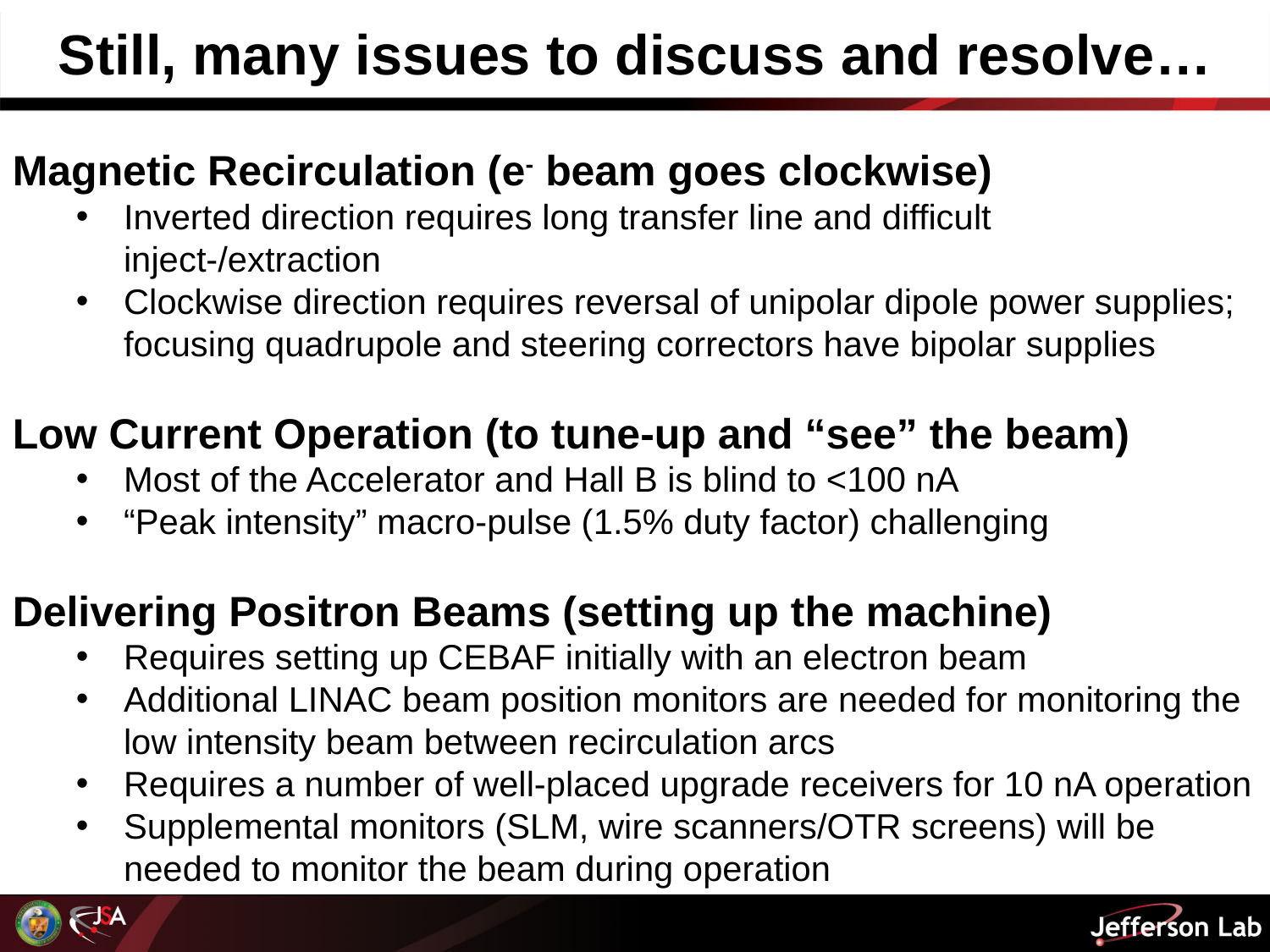

Still, many issues to discuss and resolve…
Magnetic Recirculation (e- beam goes clockwise)
Inverted direction requires long transfer line and difficult inject-/extraction
Clockwise direction requires reversal of unipolar dipole power supplies; focusing quadrupole and steering correctors have bipolar supplies

Low Current Operation (to tune-up and “see” the beam)
Most of the Accelerator and Hall B is blind to <100 nA
“Peak intensity” macro-pulse (1.5% duty factor) challenging

Delivering Positron Beams (setting up the machine)
Requires setting up CEBAF initially with an electron beam
Additional LINAC beam position monitors are needed for monitoring the low intensity beam between recirculation arcs
Requires a number of well-placed upgrade receivers for 10 nA operation
Supplemental monitors (SLM, wire scanners/OTR screens) will be needed to monitor the beam during operation